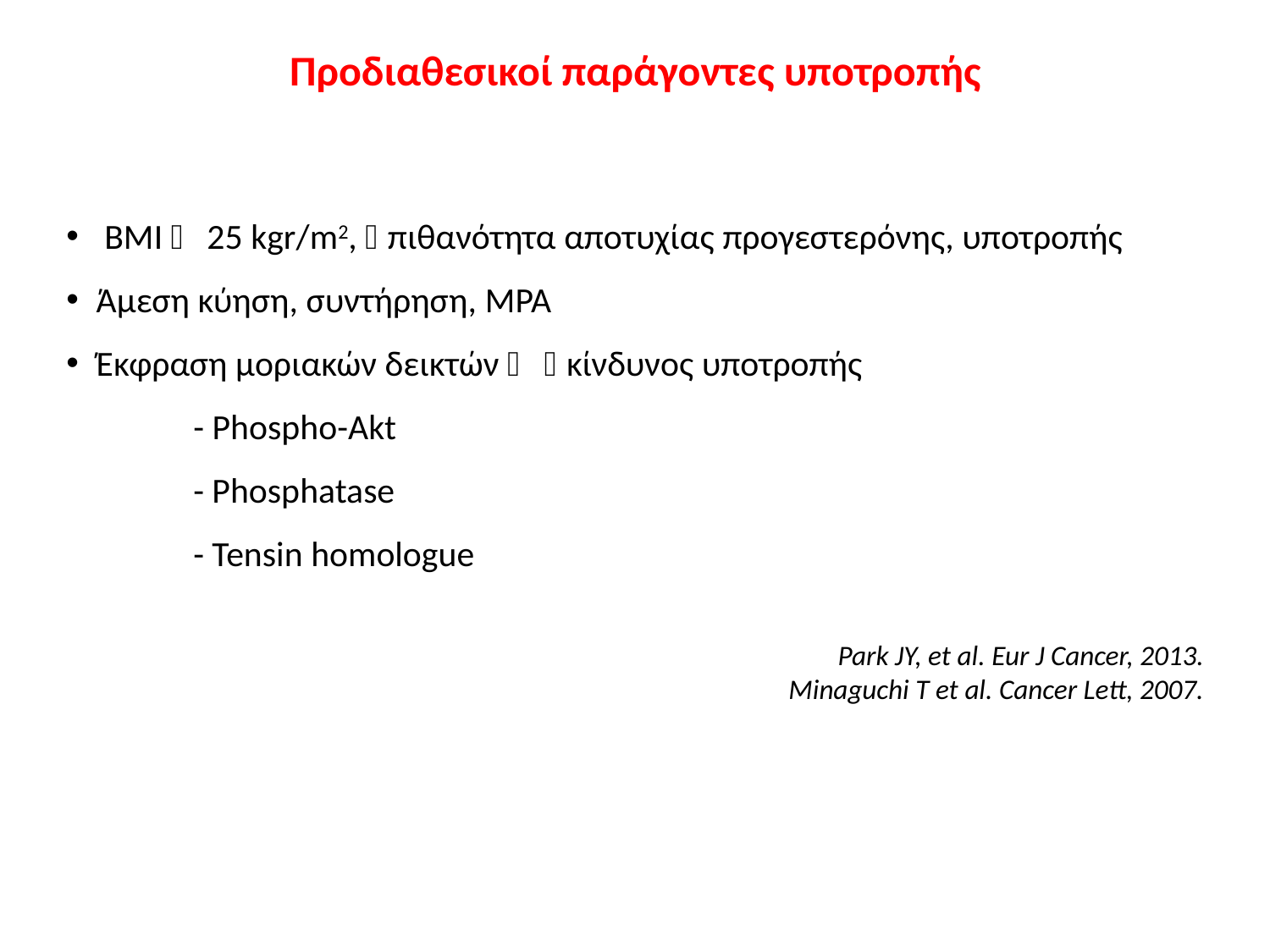

Προδιαθεσικοί παράγοντες υποτροπής

 BMI ≥ 25 kgr/m2, ↑ πιθανότητα αποτυχίας προγεστερόνης, υποτροπής
Άμεση κύηση, συντήρηση, ΜΡΑ
Έκφραση μοριακών δεικτών → ↑ κίνδυνος υποτροπής
	- Phospho-Akt
	- Phosphatase
	- Tensin homologue

Park JY, et al. Eur J Cancer, 2013.
Minaguchi T et al. Cancer Lett, 2007.